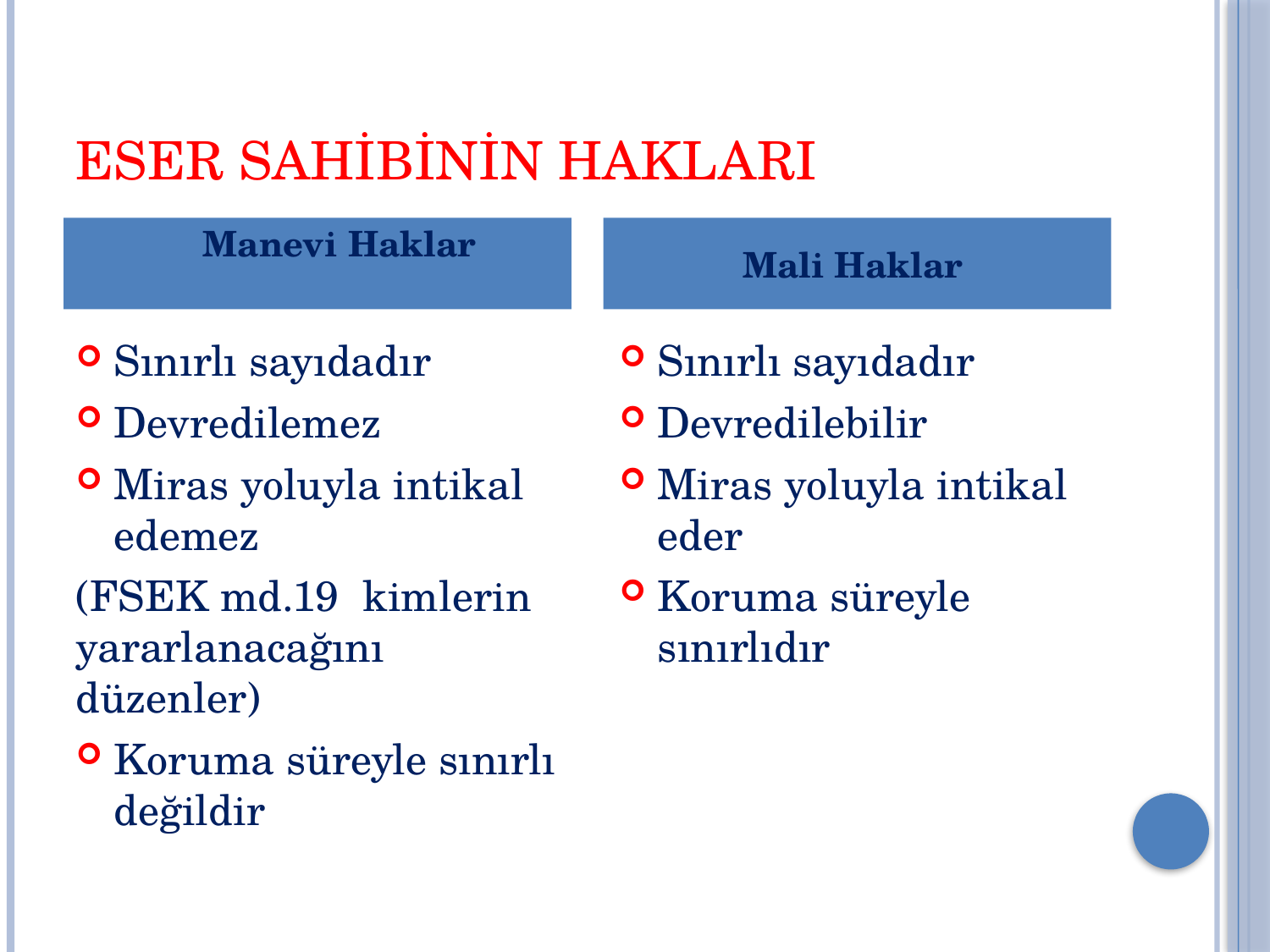

# Eser Sahibinin Hakları
	Manevi Haklar
	Mali Haklar
Sınırlı sayıdadır
Devredilemez
Miras yoluyla intikal edemez
(FSEK md.19  kimlerin yararlanacağını düzenler)
Koruma süreyle sınırlı değildir
Sınırlı sayıdadır
Devredilebilir
Miras yoluyla intikal eder
Koruma süreyle sınırlıdır